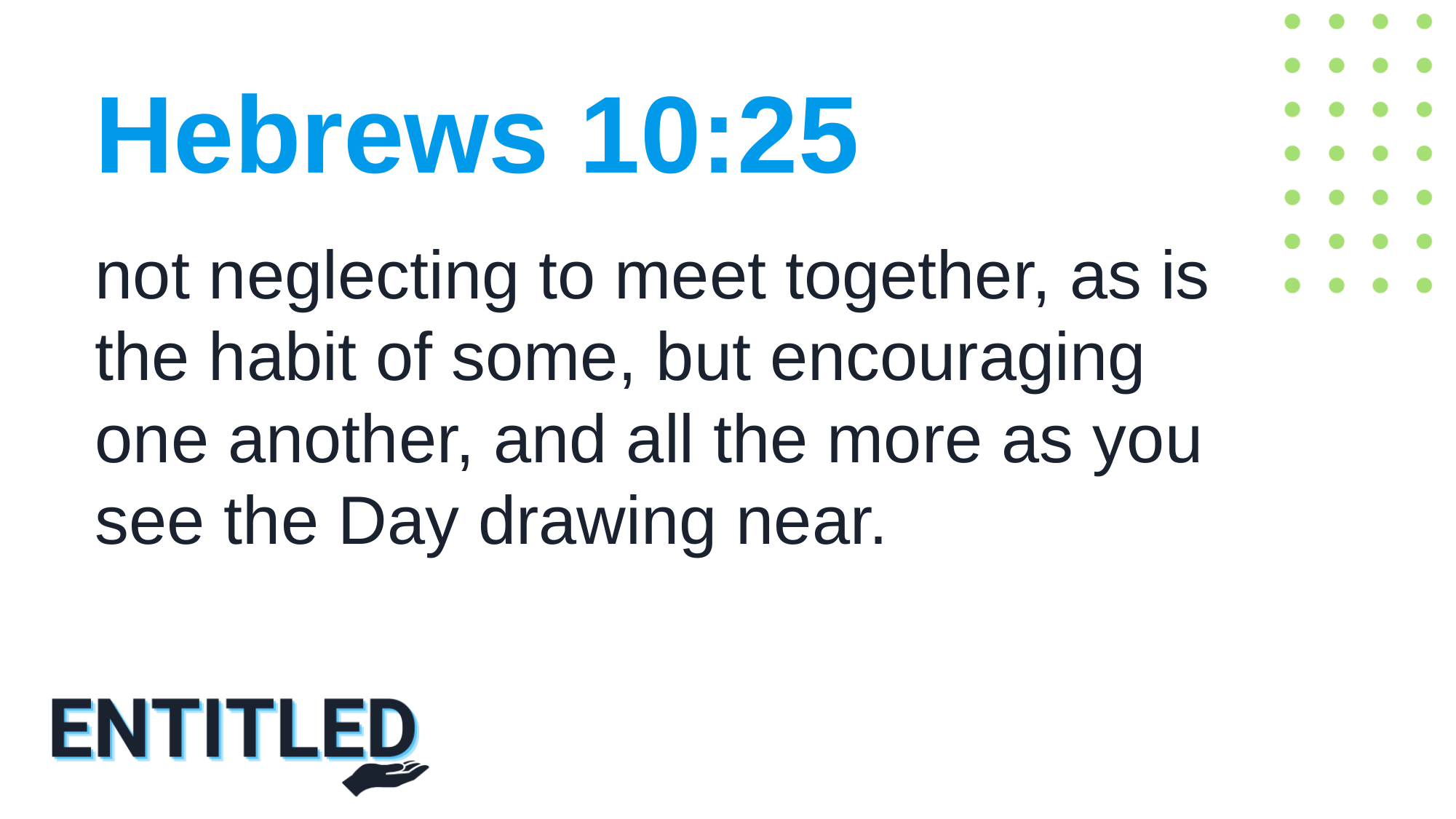

Hebrews 10:25
not neglecting to meet together, as is the habit of some, but encouraging one another, and all the more as you see the Day drawing near.